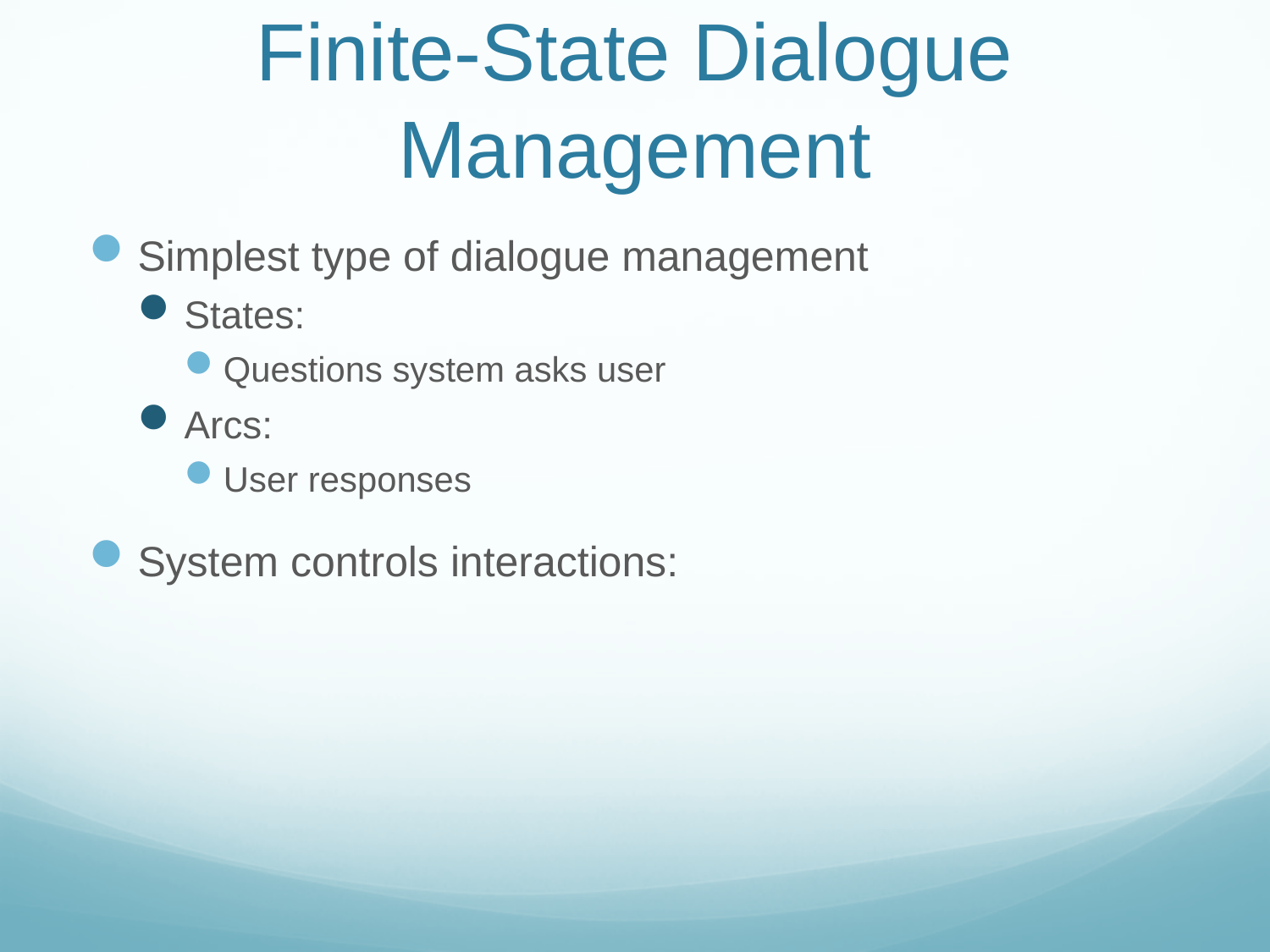

# Finite-State Dialogue Management
Simplest type of dialogue management
States:
Questions system asks user
Arcs:
User responses
System controls interactions: